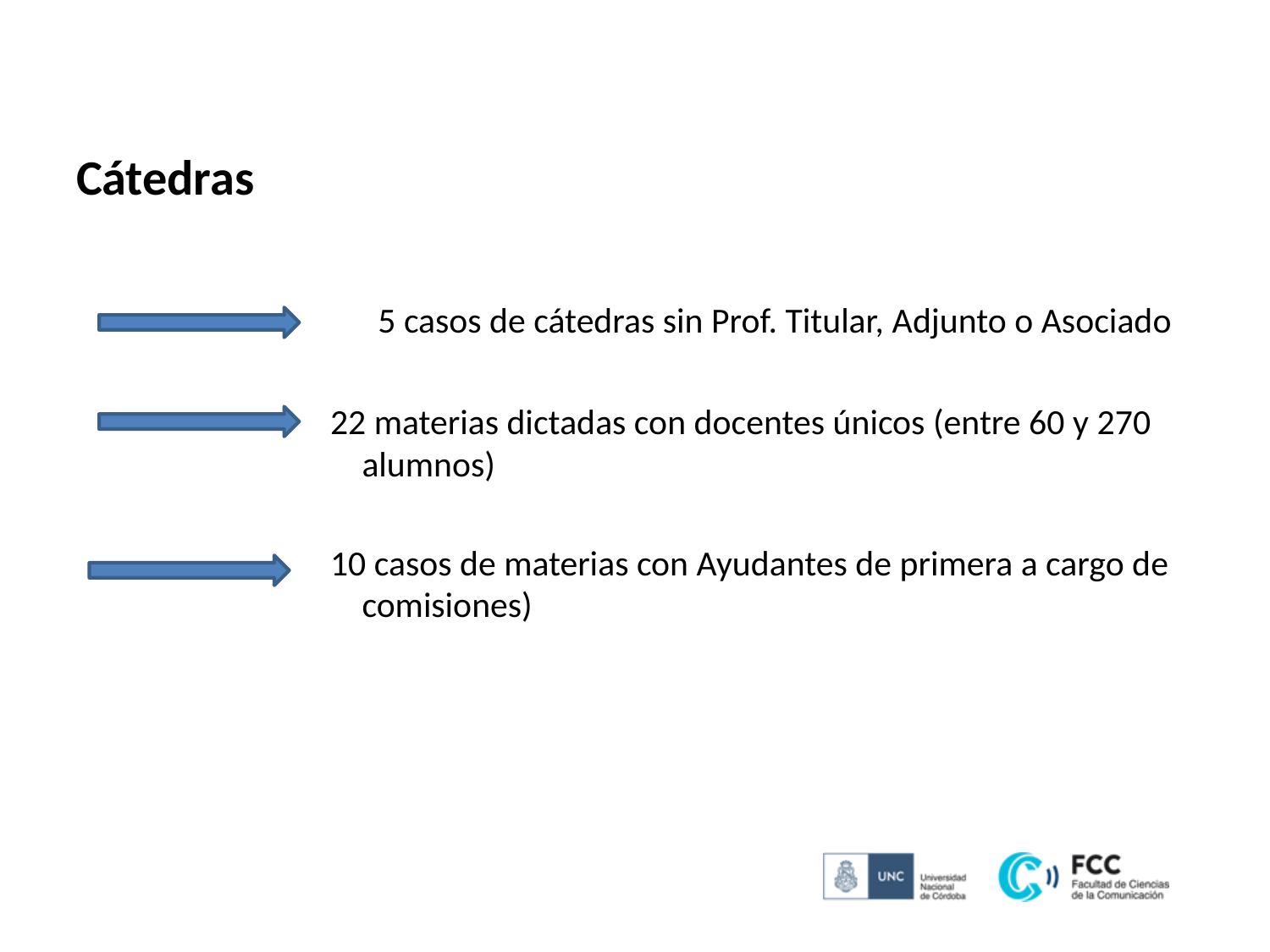

#
Cátedras

			5 casos de cátedras sin Prof. Titular, Adjunto o Asociado

22 materias dictadas con docentes únicos (entre 60 y 270 alumnos)

10 casos de materias con Ayudantes de primera a cargo de comisiones)